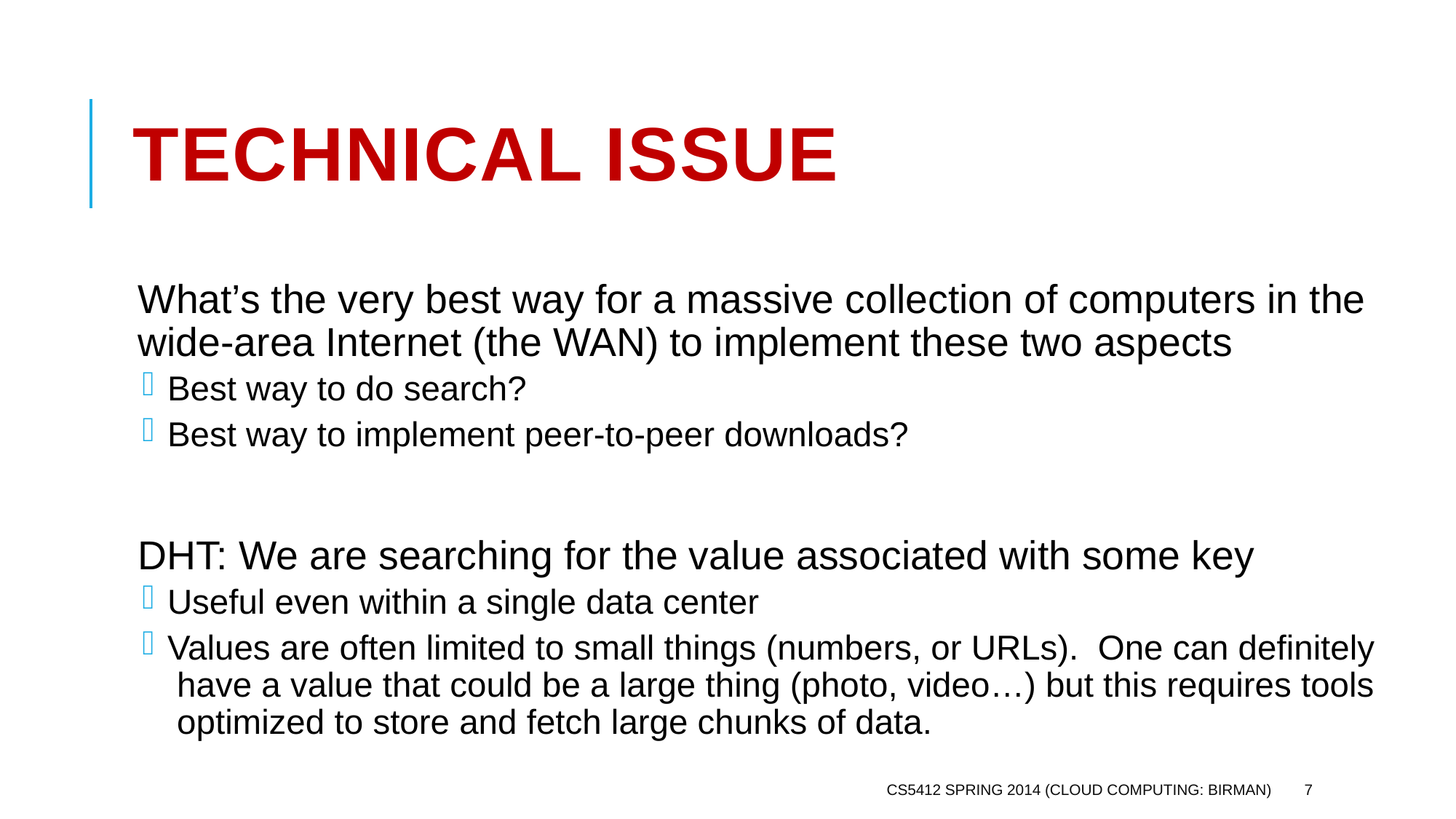

# Technical issue
What’s the very best way for a massive collection of computers in the wide-area Internet (the WAN) to implement these two aspects
 Best way to do search?
 Best way to implement peer-to-peer downloads?

DHT: We are searching for the value associated with some key
 Useful even within a single data center
 Values are often limited to small things (numbers, or URLs).  One can definitely
  have a value that could be a large thing (photo, video…) but this requires tools
  optimized to store and fetch large chunks of data.
CS5412 Spring 2014 (Cloud Computing: Birman)
7